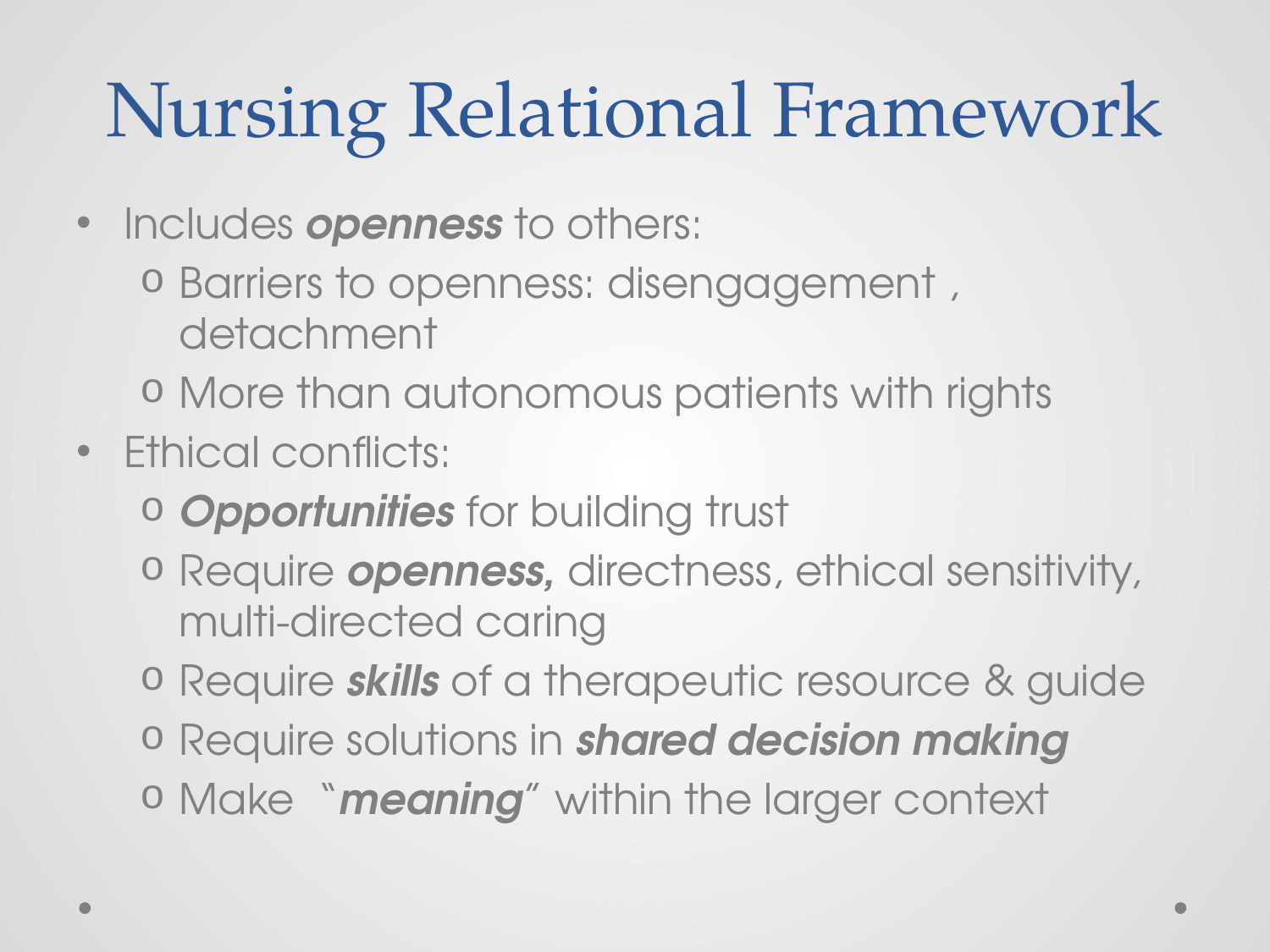

# Nursing Relational Framework
Includes openness to others:
Barriers to openness: disengagement , detachment
More than autonomous patients with rights
Ethical conflicts:
Opportunities for building trust
Require openness, directness, ethical sensitivity, multi-directed caring
Require skills of a therapeutic resource & guide
Require solutions in shared decision making
Make  “meaning” within the larger context